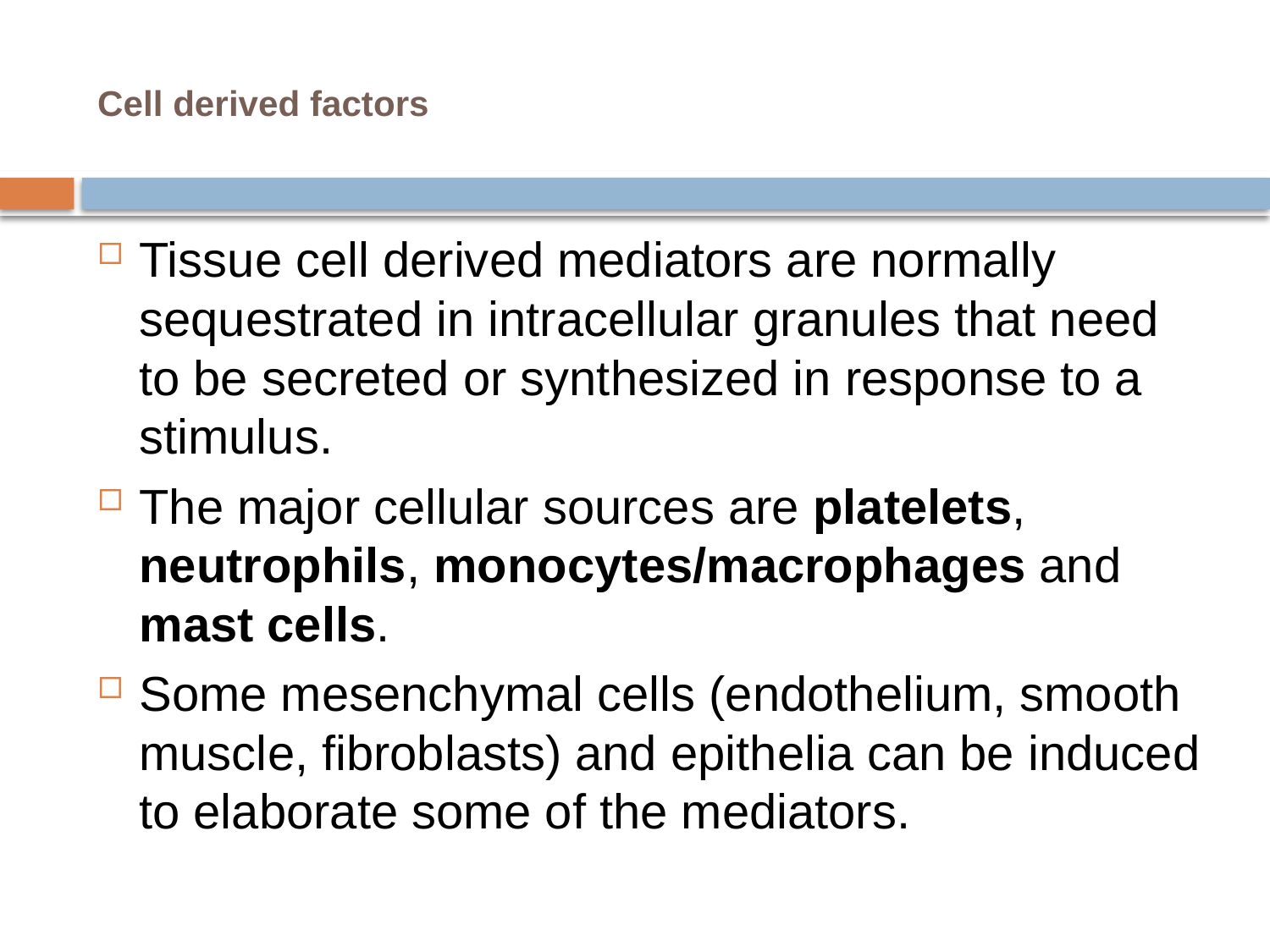

# Cell derived factors
Tissue cell derived mediators are normally sequestrated in intracellular granules that need to be secreted or synthesized in response to a stimulus.
The major cellular sources are platelets, neutrophils, monocytes/macrophages and mast cells.
Some mesenchymal cells (endothelium, smooth muscle, fibroblasts) and epithelia can be induced to elaborate some of the mediators.